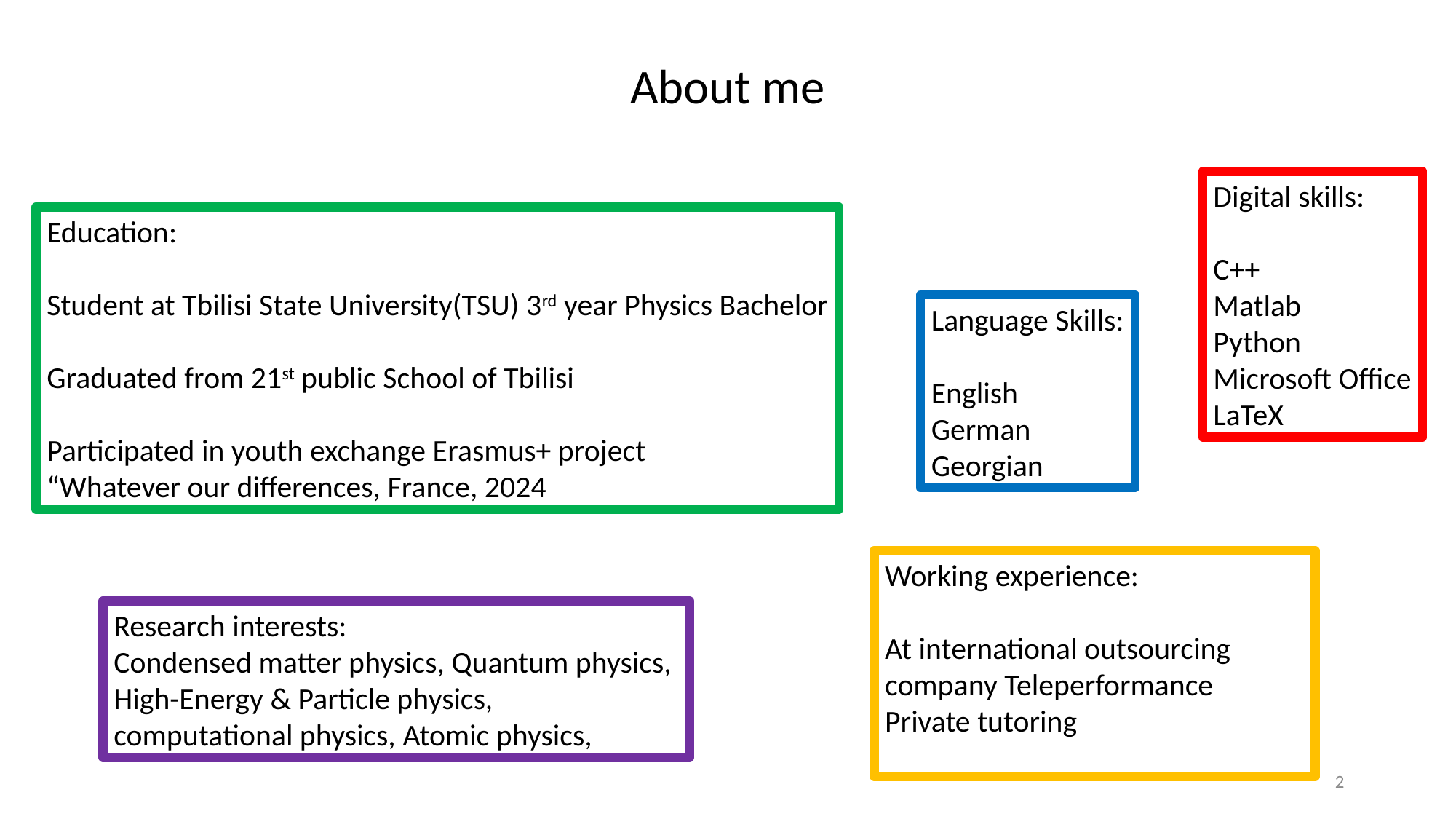

About me
Digital skills:

C++
Matlab
Python
Microsoft Office
LaTeX
Education:

Student at Tbilisi State University(TSU) 3rd year Physics Bachelor

Graduated from 21st public School of Tbilisi

Participated in youth exchange Erasmus+ project
“Whatever our differences, France, 2024
Language Skills:

English
German
Georgian
Working experience:

At international outsourcing company Teleperformance
Private tutoring

Research interests:
Condensed matter physics, Quantum physics,
High-Energy & Particle physics,
computational physics, Atomic physics,
2